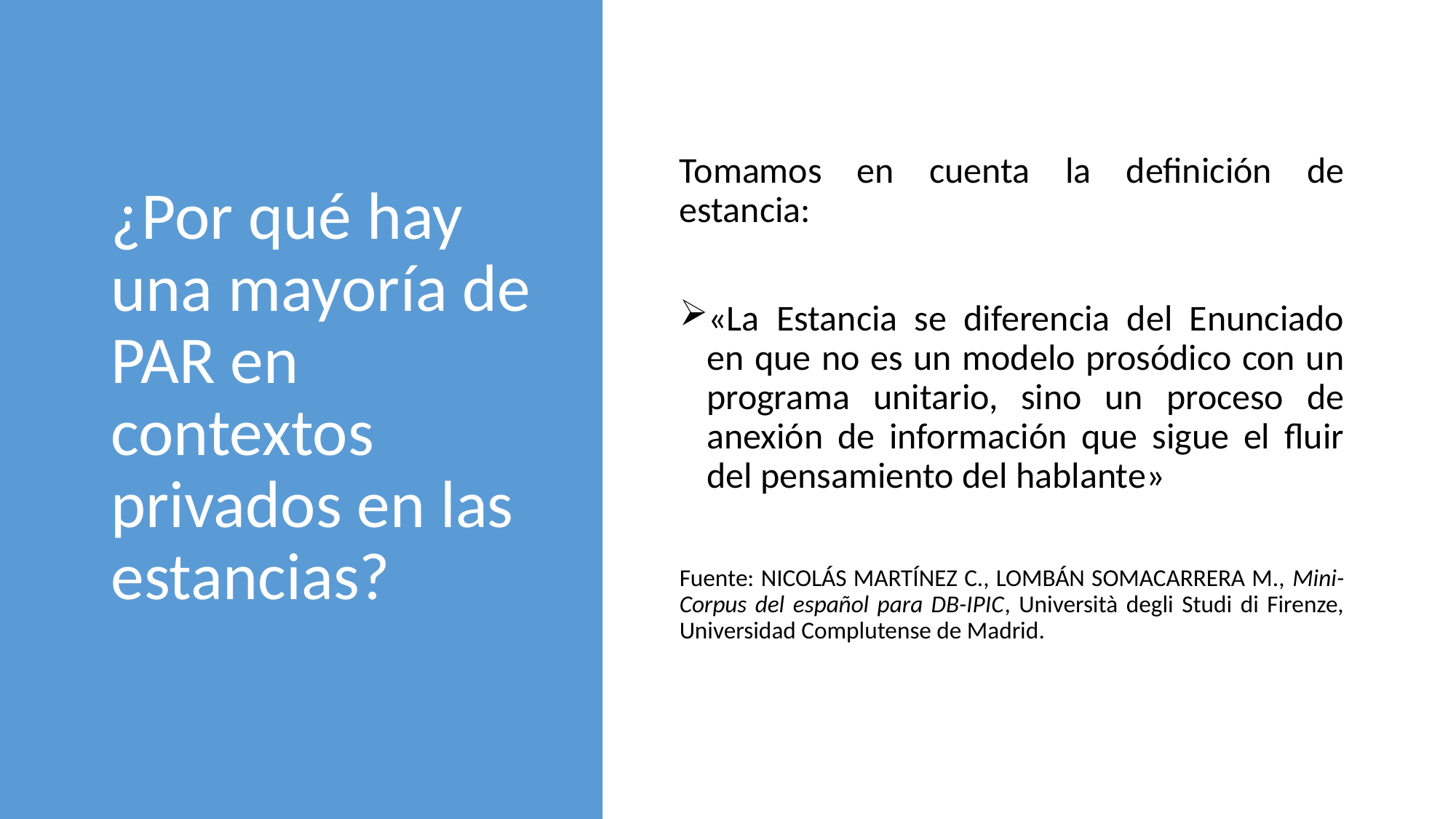

# ¿Por qué hay una mayoría de PAR en contextos privados en las estancias?
Tomamos en cuenta la definición de estancia:

«La Estancia se diferencia del Enunciado en que no es un modelo prosódico con un programa unitario, sino un proceso de anexión de información que sigue el fluir del pensamiento del hablante»

Fuente: Nicolás Martínez C., Lombán Somacarrera M., Mini-Corpus del español para DB-IPIC, Università degli Studi di Firenze, Universidad Complutense de Madrid.